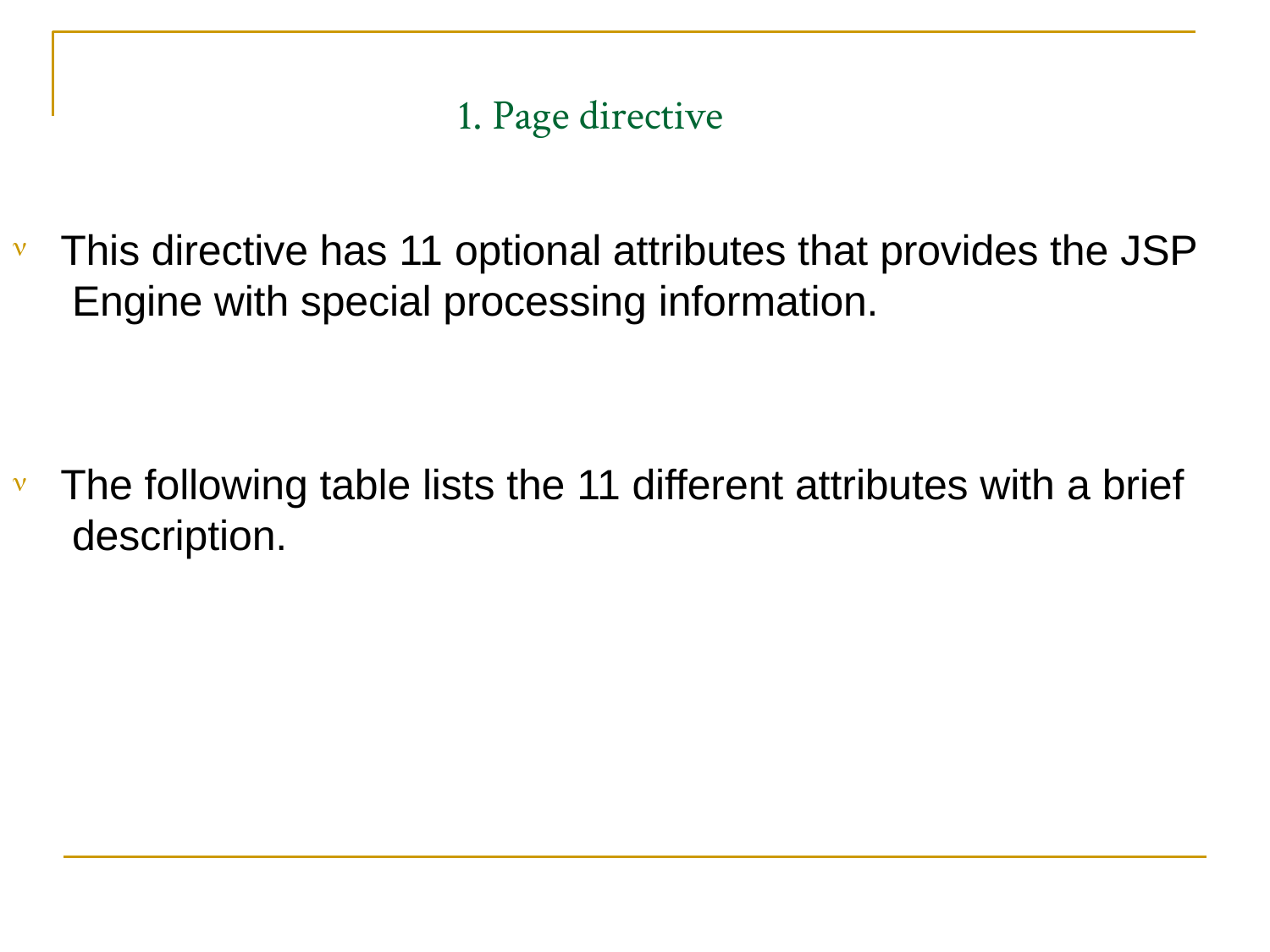

# 1. Page directive
This directive has 11 optional attributes that provides the JSP  Engine with special processing information.
ν
The following table lists the 11 different attributes with a brief  description.
ν